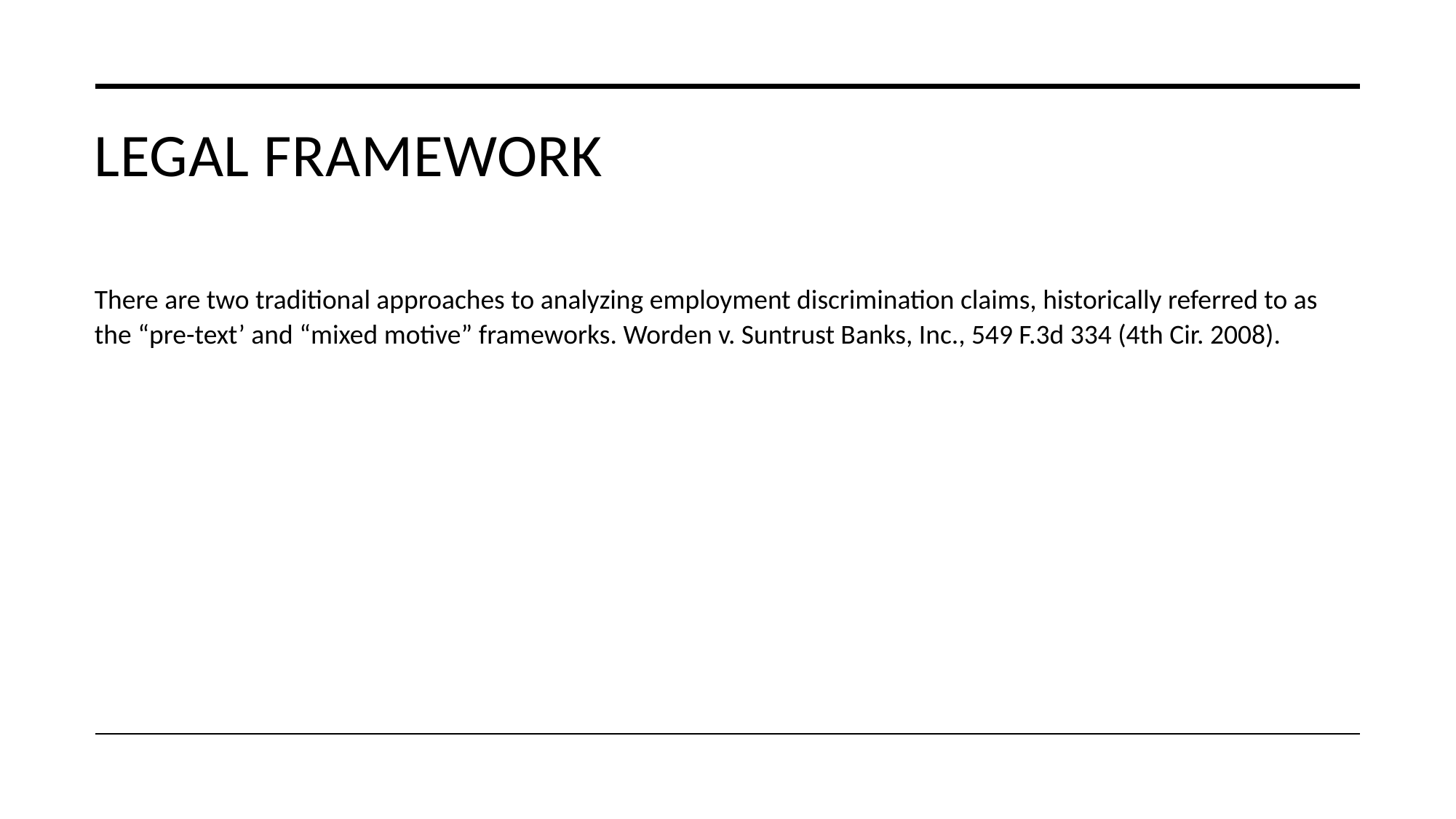

# Legal Framework
There are two traditional approaches to analyzing employment discrimination claims, historically referred to as the “pre-text’ and “mixed motive” frameworks. Worden v. Suntrust Banks, Inc., 549 F.3d 334 (4th Cir. 2008).